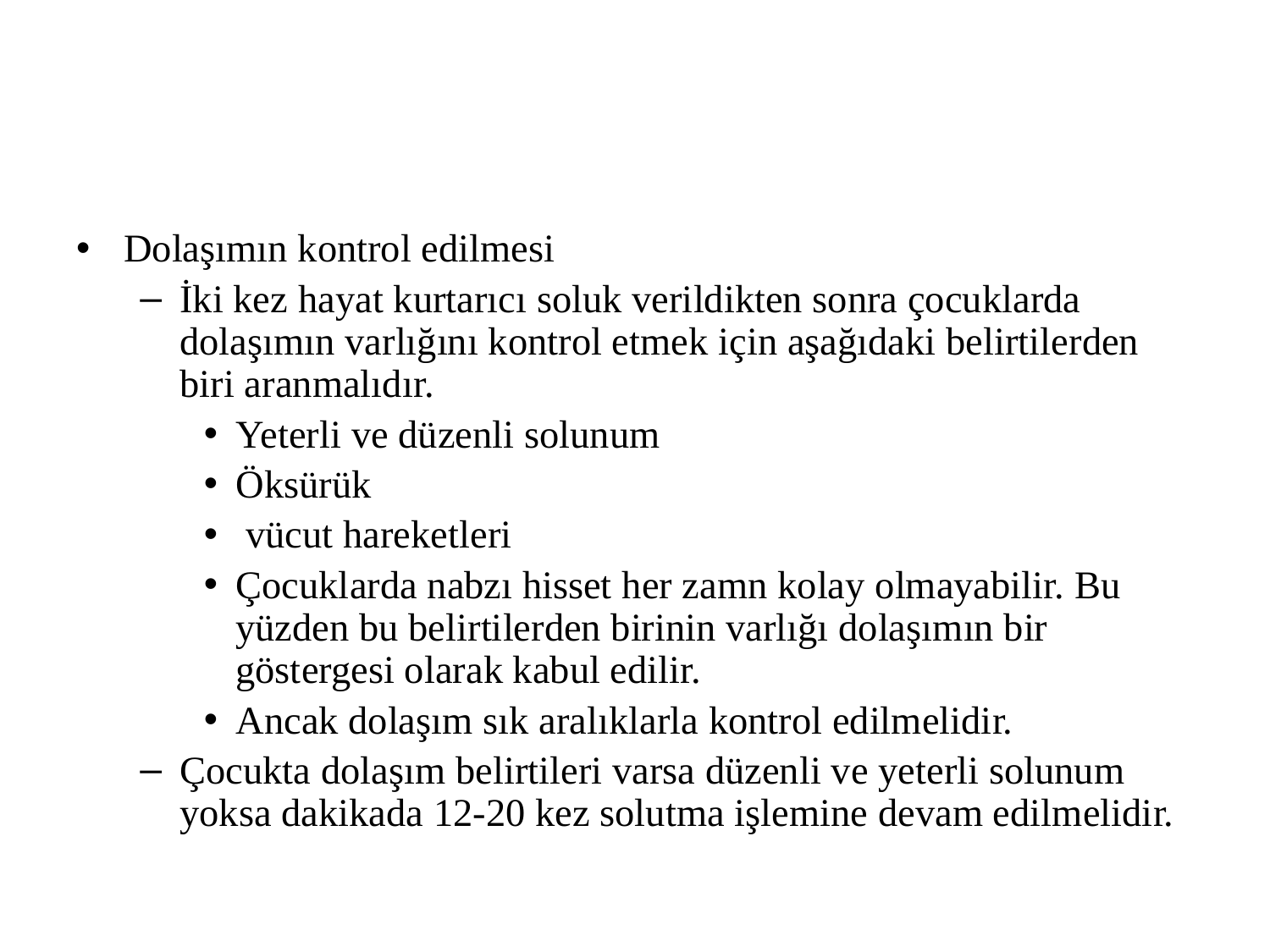

#
Dolaşımın kontrol edilmesi
İki kez hayat kurtarıcı soluk verildikten sonra çocuklarda dolaşımın varlığını kontrol etmek için aşağıdaki belirtilerden biri aranmalıdır.
Yeterli ve düzenli solunum
Öksürük
 vücut hareketleri
Çocuklarda nabzı hisset her zamn kolay olmayabilir. Bu yüzden bu belirtilerden birinin varlığı dolaşımın bir göstergesi olarak kabul edilir.
Ancak dolaşım sık aralıklarla kontrol edilmelidir.
Çocukta dolaşım belirtileri varsa düzenli ve yeterli solunum yoksa dakikada 12-20 kez solutma işlemine devam edilmelidir.